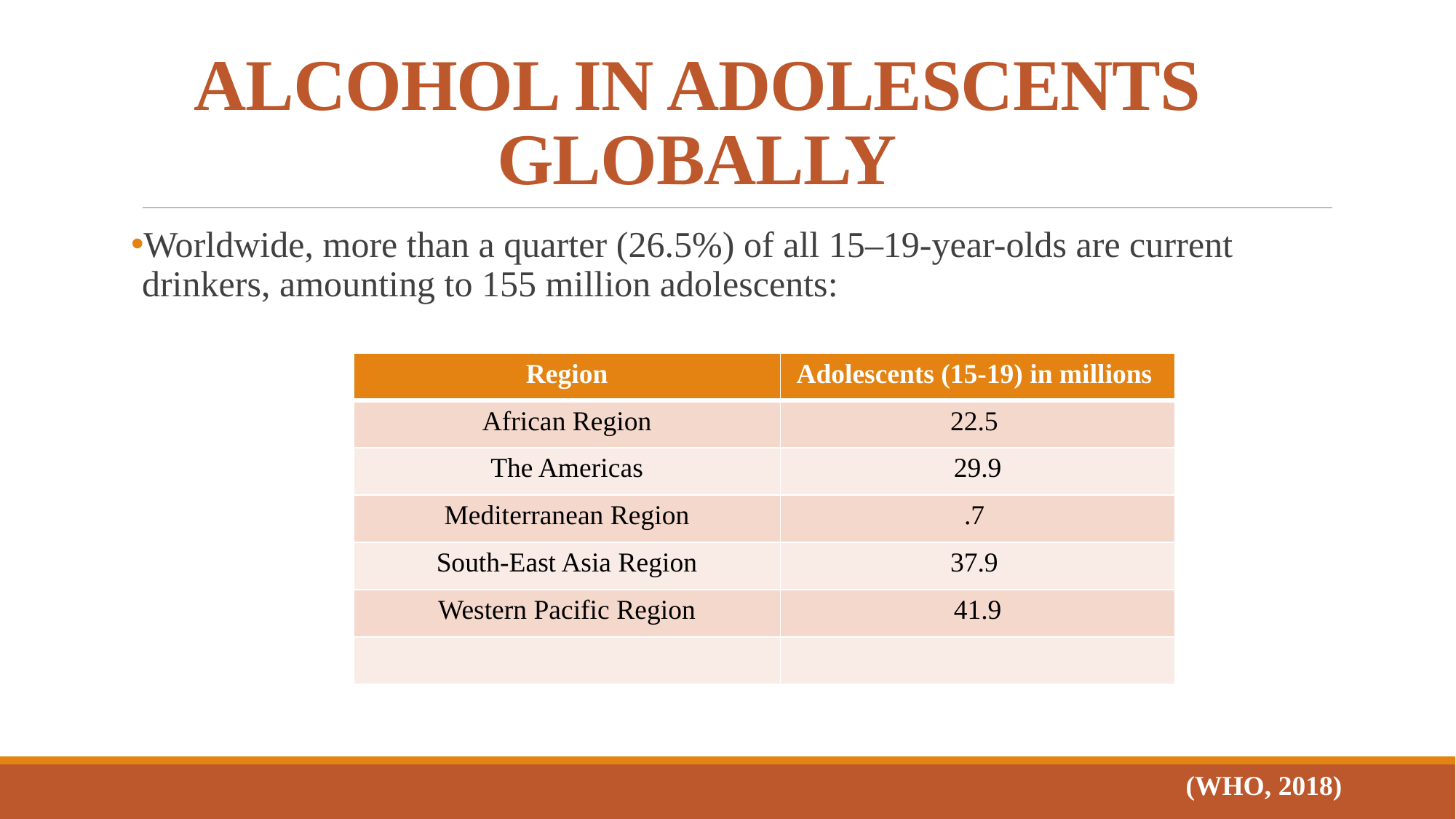

ALCOHOL IN ADOLESCENTS GLOBALLY
Worldwide, more than a quarter (26.5%) of all 15–19-year-olds are current drinkers, amounting to 155 million adolescents:

| Region | Adolescents (15-19) in millions |
| --- | --- |
| African Region | 22.5 |
| The Americas | 29.9 |
| Mediterranean Region | .7 |
| South-East Asia Region | 37.9 |
| Western Pacific Region | 41.9 |
|  |  |
(WHO, 2018)